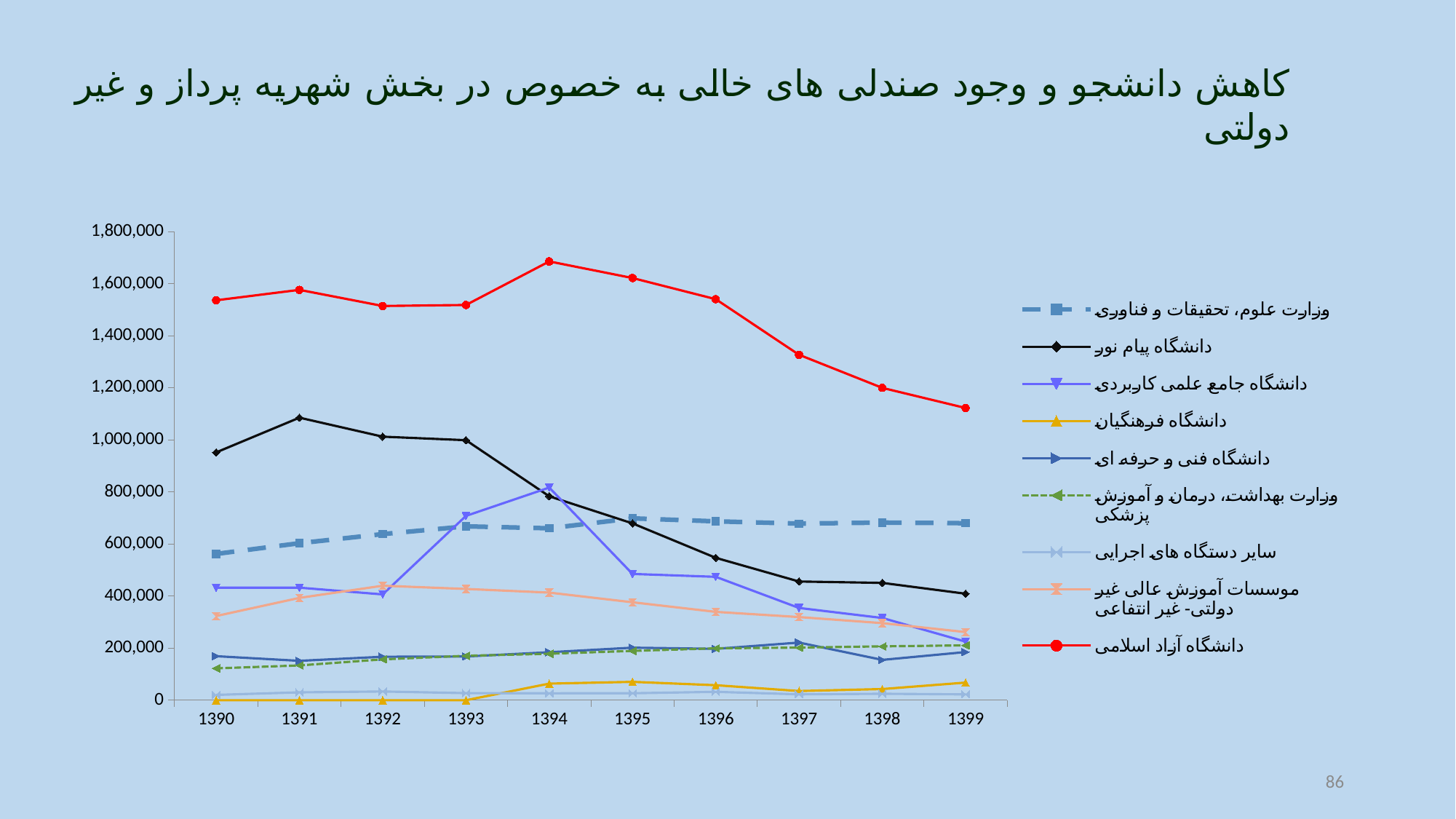

کاهش دانشجو و وجود صندلی های خالی به خصوص در بخش شهریه پرداز و غیر دولتی

### Chart

| Category | وزارت علوم،‌ تحقیقات و فناوری  | دانشگاه پیام نور | دانشگاه جامع علمی کاربردی | دانشگاه فرهنگیان | دانشگاه فنی و حرفه ای | وزارت بهداشت،‌ درمان و آموزش پزشکی | سایر دستگاه های اجرایی | موسسات آموزش عالی غیر دولتی- غیر انتفاعی   | دانشگاه آزاد اسلامی |
|---|---|---|---|---|---|---|---|---|---|
| 1390 | 561900.0 | 951981.0 | 432181.0 | 0.0 | 169063.0 | 122227.0 | 20379.0 | 323287.0 | 1536190.0 |
| 1391 | 602933.0 | 1085342.0 | 432181.0 | 0.0 | 151223.0 | 133486.0 | 30116.0 | 392984.0 | 1576349.0 |
| 1392 | 638052.0 | 1012381.0 | 406250.0 | 0.0 | 166936.0 | 156771.0 | 33366.0 | 439743.0 | 1514402.0 |
| 1393 | 667661.0 | 998756.0 | 707930.0 | 0.0 | 167925.0 | 170561.0 | 27146.0 | 427240.0 | 1518167.0 |
| 1394 | 660384.0 | 783127.0 | 816620.0 | 63597.0 | 184179.0 | 178410.0 | 26485.0 | 413311.0 | 1685468.0 |
| 1395 | 698379.0 | 679062.0 | 484866.0 | 70428.0 | 201665.0 | 189404.0 | 26602.0 | 376168.0 | 1621809.0 |
| 1396 | 687036.0 | 546886.0 | 473798.0 | 57593.0 | 197305.0 | 199202.0 | 32148.0 | 339325.0 | 1540534.0 |
| 1397 | 678316.0 | 455858.0 | 354360.0 | 35245.0 | 221397.0 | 202058.0 | 22588.0 | 319303.0 | 1326989.0 |
| 1398 | 682190.0 | 450570.0 | 315898.0 | 42814.0 | 154850.0 | 206771.0 | 24627.0 | 295927.0 | 1199741.0 |
| 1399 | 679708.0 | 409014.0 | 224910.0 | 67559.0 | 184816.0 | 210555.0 | 22318.0 | 261668.0 | 1122441.0 |
86